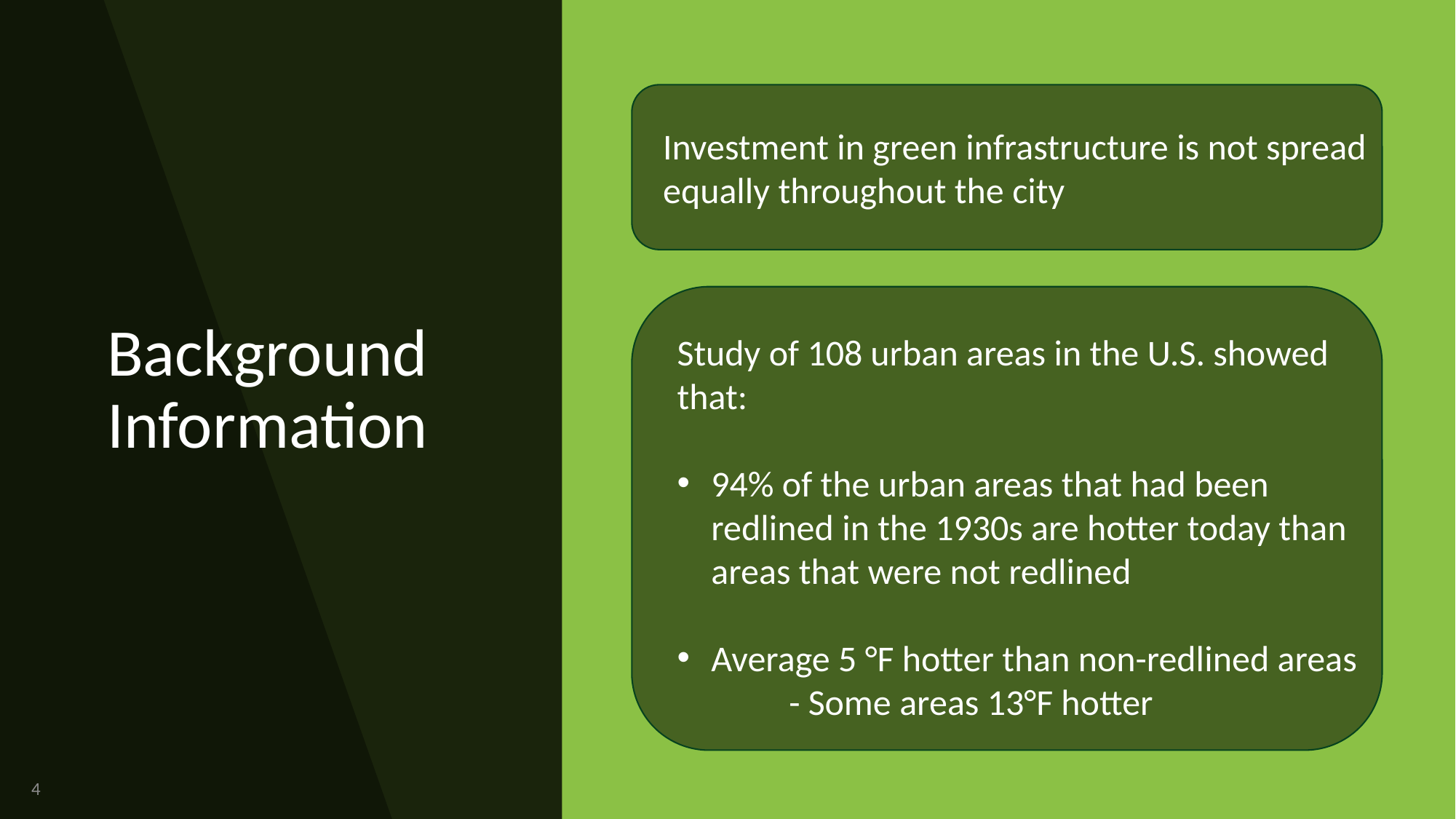

# Background Information

Investment in green infrastructure is not spread equally throughout the city

Study of 108 urban areas in the U.S. showed that:

94% of the urban areas that had been redlined in the 1930s are hotter today than areas that were not redlined

Average 5 °F hotter than non-redlined areas
       - Some areas 13°F hotter
4